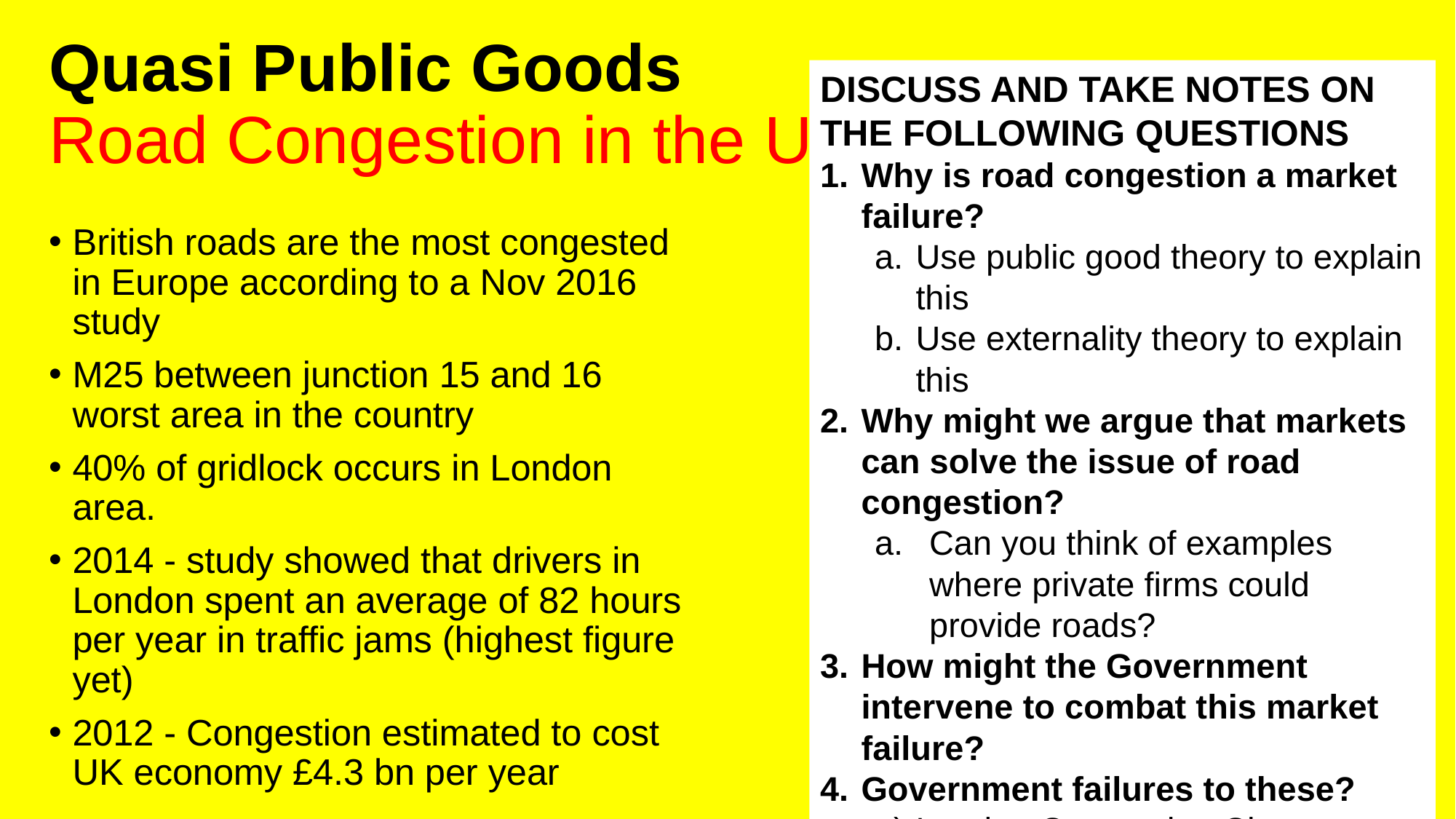

# Quasi Public Goods Road Congestion in the UK
DISCUSS AND TAKE NOTES ON THE FOLLOWING QUESTIONS
Why is road congestion a market failure?
Use public good theory to explain this
Use externality theory to explain this
Why might we argue that markets can solve the issue of road congestion?
Can you think of examples where private firms could provide roads?
How might the Government intervene to combat this market failure?
Government failures to these?
London Congestion Charge: ARTICLE
AA Boss idea: ARTICLE
British roads are the most congested in Europe according to a Nov 2016 study
M25 between junction 15 and 16 worst area in the country
40% of gridlock occurs in London area.
2014 - study showed that drivers in London spent an average of 82 hours per year in traffic jams (highest figure yet)
2012 - Congestion estimated to cost UK economy £4.3 bn per year